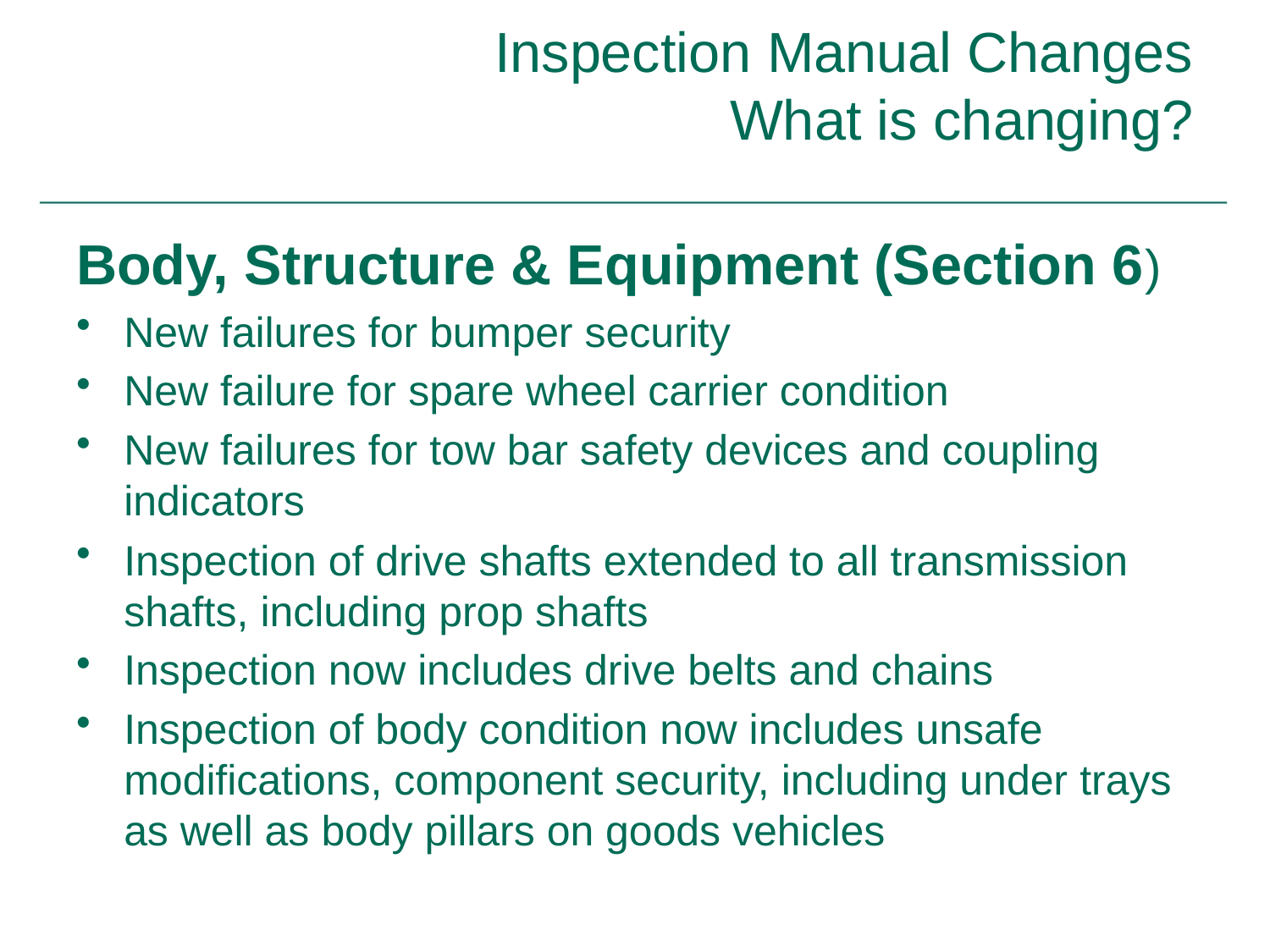

# Inspection Manual Changes What is changing?
Body, Structure & Equipment (Section 6)
New failures for bumper security
New failure for spare wheel carrier condition
New failures for tow bar safety devices and coupling indicators
Inspection of drive shafts extended to all transmission shafts, including prop shafts
Inspection now includes drive belts and chains
Inspection of body condition now includes unsafe modifications, component security, including under trays as well as body pillars on goods vehicles